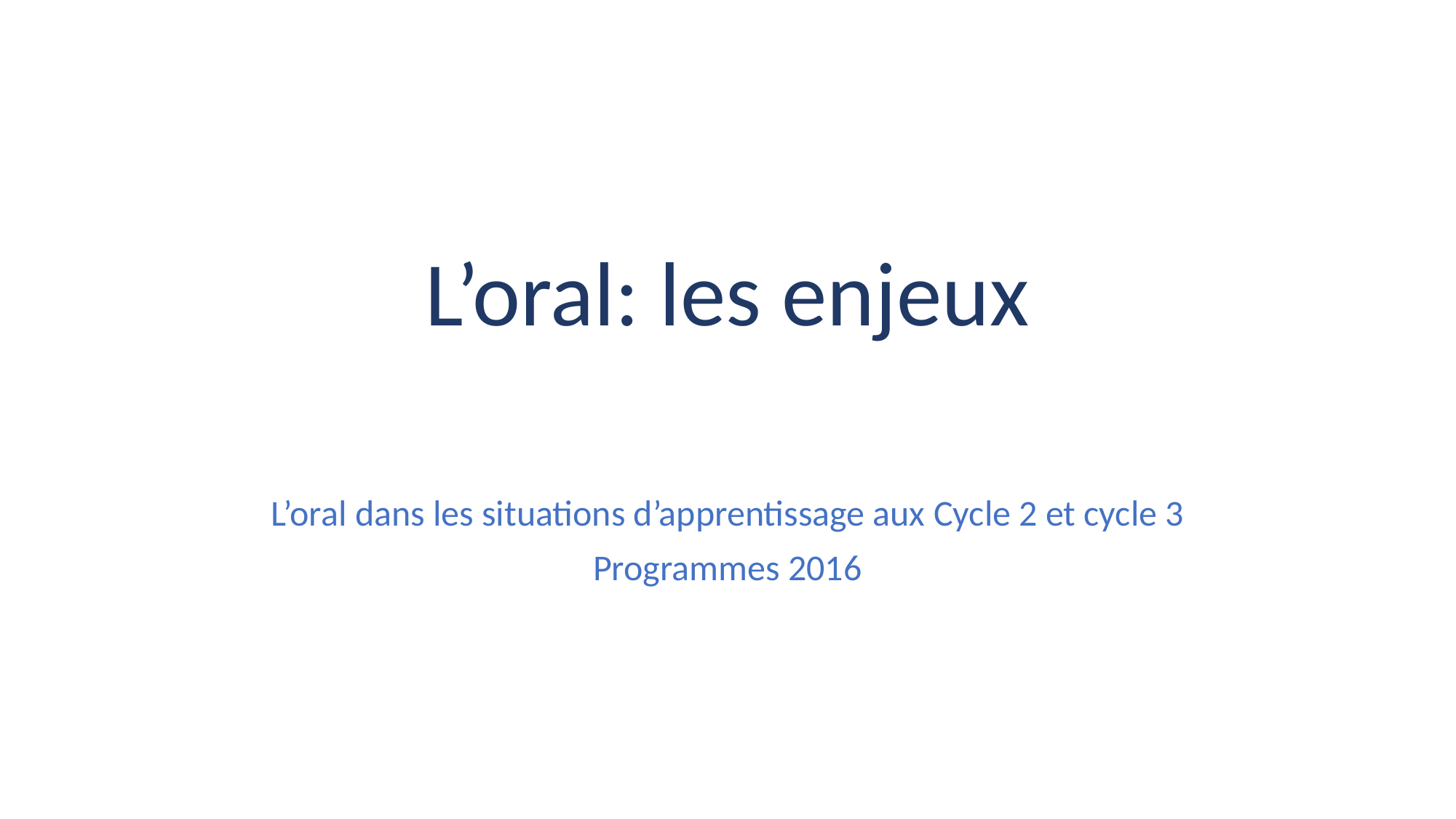

# L’oral: les enjeux

L’oral dans les situations d’apprentissage aux Cycle 2 et cycle 3
Programmes 2016